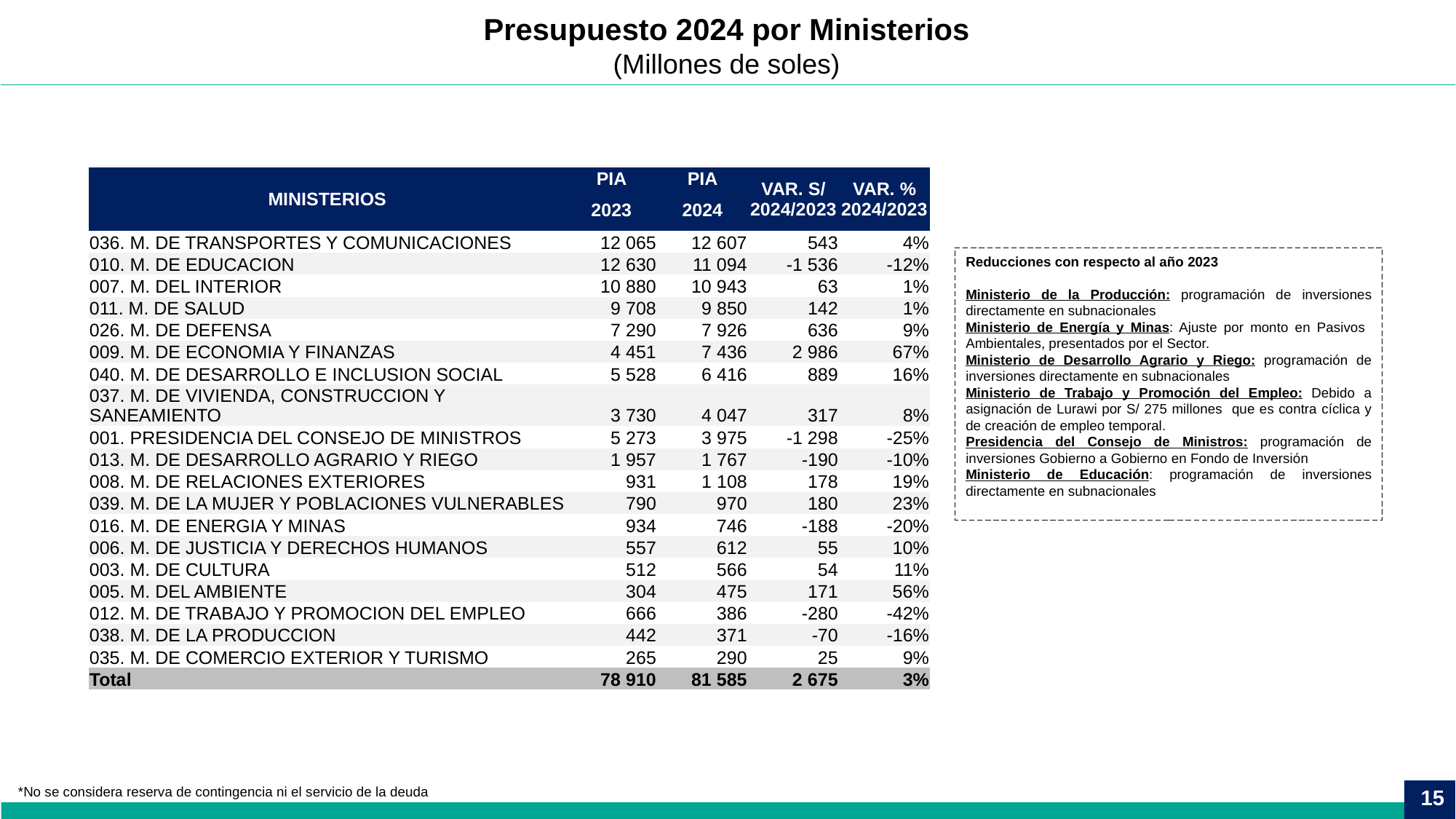

Presupuesto 2024 por Ministerios
(Millones de soles)
| MINISTERIOS | PIA | PIA | VAR. S/ 2024/2023 | VAR. % 2024/2023 |
| --- | --- | --- | --- | --- |
|  | 2023 | 2024 |  |  |
| 036. M. DE TRANSPORTES Y COMUNICACIONES | 12 065 | 12 607 | 543 | 4% |
| 010. M. DE EDUCACION | 12 630 | 11 094 | -1 536 | -12% |
| 007. M. DEL INTERIOR | 10 880 | 10 943 | 63 | 1% |
| 011. M. DE SALUD | 9 708 | 9 850 | 142 | 1% |
| 026. M. DE DEFENSA | 7 290 | 7 926 | 636 | 9% |
| 009. M. DE ECONOMIA Y FINANZAS | 4 451 | 7 436 | 2 986 | 67% |
| 040. M. DE DESARROLLO E INCLUSION SOCIAL | 5 528 | 6 416 | 889 | 16% |
| 037. M. DE VIVIENDA, CONSTRUCCION Y SANEAMIENTO | 3 730 | 4 047 | 317 | 8% |
| 001. PRESIDENCIA DEL CONSEJO DE MINISTROS | 5 273 | 3 975 | -1 298 | -25% |
| 013. M. DE DESARROLLO AGRARIO Y RIEGO | 1 957 | 1 767 | -190 | -10% |
| 008. M. DE RELACIONES EXTERIORES | 931 | 1 108 | 178 | 19% |
| 039. M. DE LA MUJER Y POBLACIONES VULNERABLES | 790 | 970 | 180 | 23% |
| 016. M. DE ENERGIA Y MINAS | 934 | 746 | -188 | -20% |
| 006. M. DE JUSTICIA Y DERECHOS HUMANOS | 557 | 612 | 55 | 10% |
| 003. M. DE CULTURA | 512 | 566 | 54 | 11% |
| 005. M. DEL AMBIENTE | 304 | 475 | 171 | 56% |
| 012. M. DE TRABAJO Y PROMOCION DEL EMPLEO | 666 | 386 | -280 | -42% |
| 038. M. DE LA PRODUCCION | 442 | 371 | -70 | -16% |
| 035. M. DE COMERCIO EXTERIOR Y TURISMO | 265 | 290 | 25 | 9% |
| Total | 78 910 | 81 585 | 2 675 | 3% |
Reducciones con respecto al año 2023

Ministerio de la Producción: programación de inversiones directamente en subnacionales
Ministerio de Energía y Minas: Ajuste por monto en Pasivos  Ambientales, presentados por el Sector.
Ministerio de Desarrollo Agrario y Riego: programación de inversiones directamente en subnacionales
Ministerio de Trabajo y Promoción del Empleo: Debido a asignación de Lurawi por S/ 275 millones  que es contra cíclica y de creación de empleo temporal.
Presidencia del Consejo de Ministros: programación de inversiones Gobierno a Gobierno en Fondo de Inversión
Ministerio de Educación: programación de inversiones directamente en subnacionales

*No se considera reserva de contingencia ni el servicio de la deuda
15